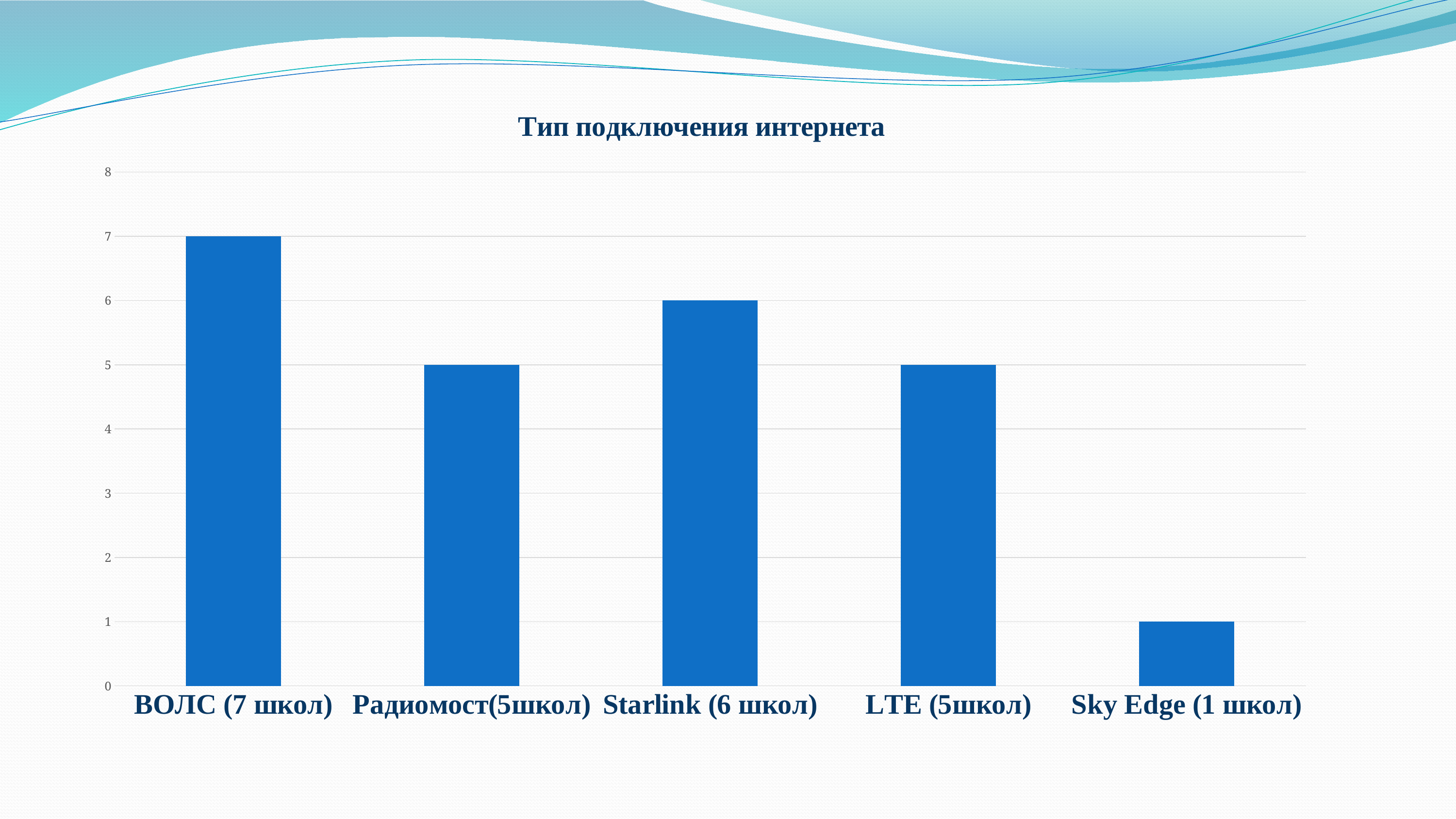

### Chart: Тип подключения интернета

| Category | Ряд 1 | Столбец1 | Столбец2 |
|---|---|---|---|
| ВОЛС (7 школ) | 7.0 | None | None |
| Радиомост(5школ) | 5.0 | None | None |
| Starlink (6 школ) | 6.0 | None | None |
| LTE (5школ) | 5.0 | None | None |
| Sky Edge (1 школ) | 1.0 | None | None |